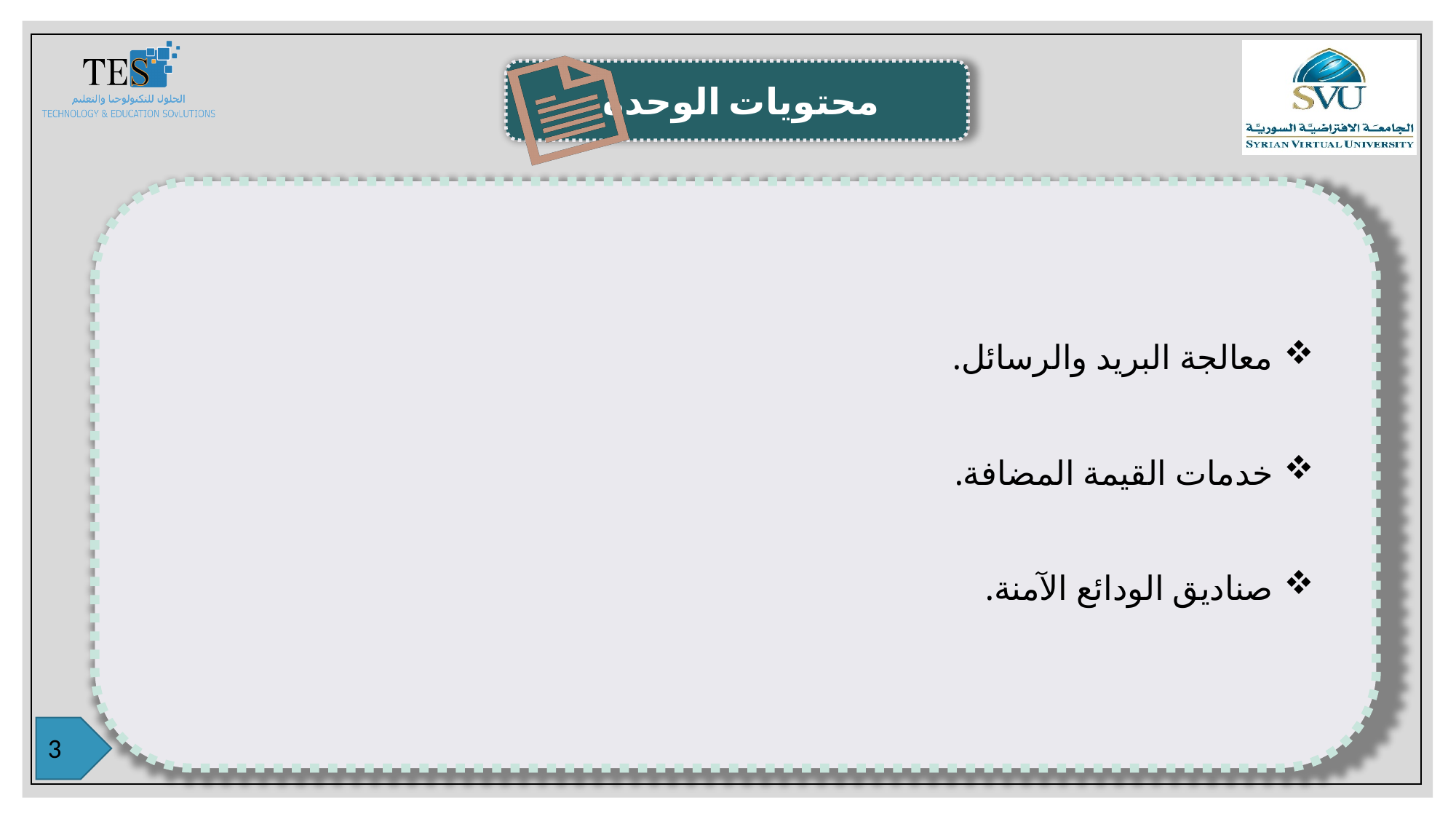

معالجة البريد والرسائل.
خدمات القيمة المضافة.
صناديق الودائع الآمنة.